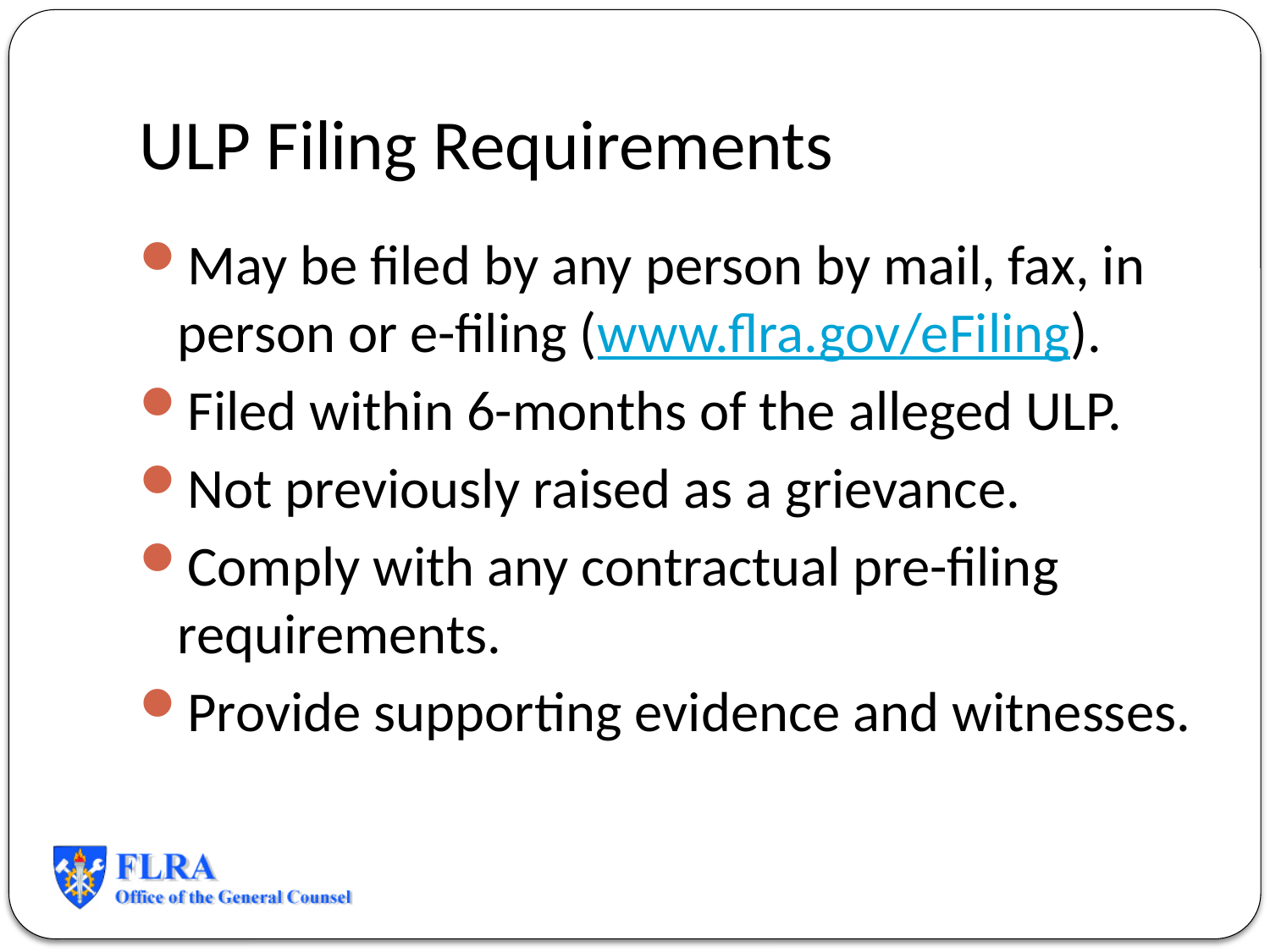

# ULP Filing Requirements
May be filed by any person by mail, fax, in person or e-filing (www.flra.gov/eFiling).
Filed within 6-months of the alleged ULP.
Not previously raised as a grievance.
Comply with any contractual pre-filing requirements.
Provide supporting evidence and witnesses.